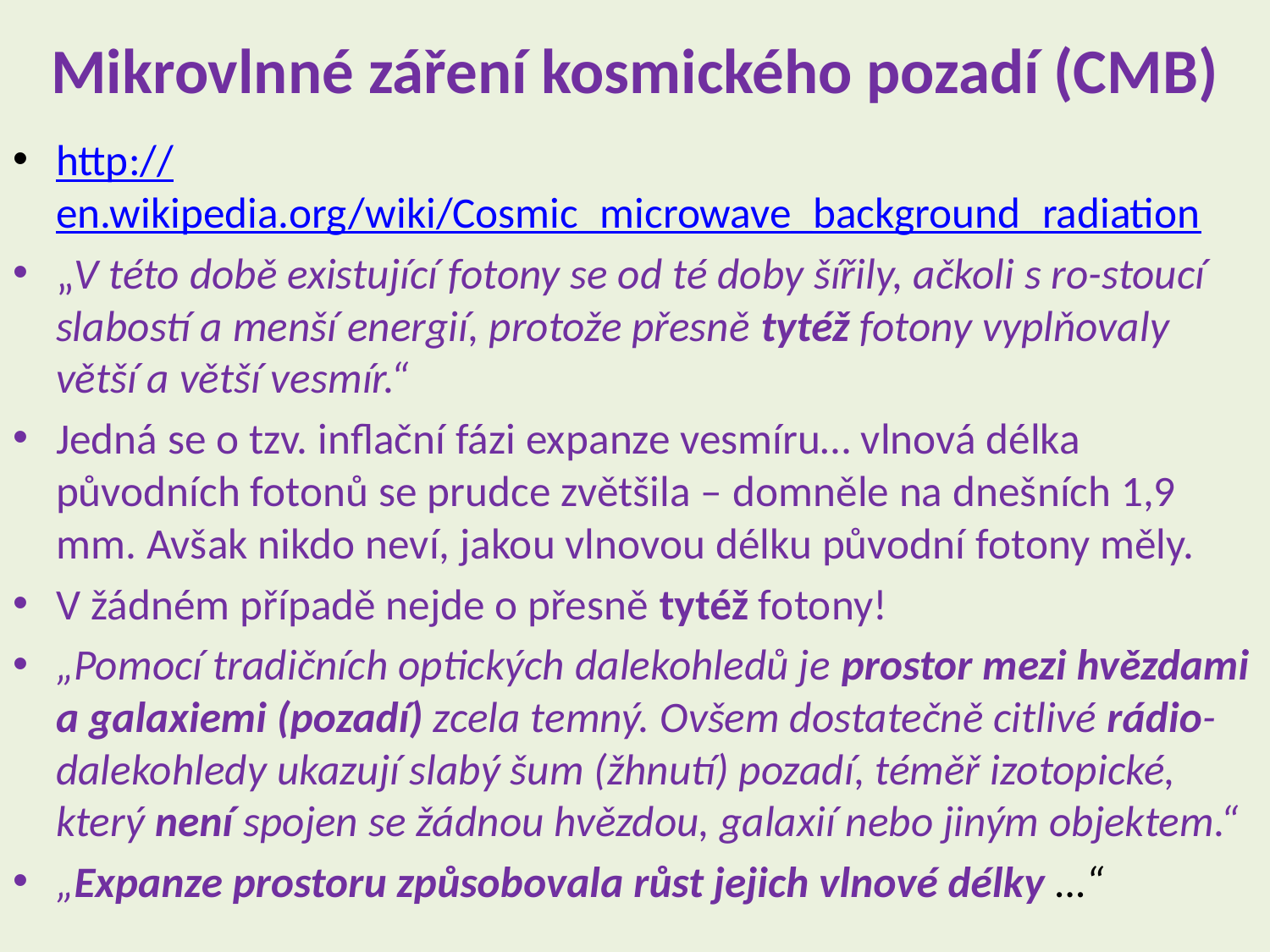

# Mikrovlnné záření kosmického pozadí (CMB)
http://en.wikipedia.org/wiki/Cosmic_microwave_background_radiation
„V této době existující fotony se od té doby šířily, ačkoli s ro-stoucí slabostí a menší energií, protože přesně tytéž fotony vyplňovaly větší a větší vesmír.“
Jedná se o tzv. inflační fázi expanze vesmíru… vlnová délka původních fotonů se prudce zvětšila – domněle na dnešních 1,9 mm. Avšak nikdo neví, jakou vlnovou délku původní fotony měly.
V žádném případě nejde o přesně tytéž fotony!
„Pomocí tradičních optických dalekohledů je prostor mezi hvězdami a galaxiemi (pozadí) zcela temný. Ovšem dostatečně citlivé rádio-dalekohledy ukazují slabý šum (žhnutí) pozadí, téměř izotopické, který není spojen se žádnou hvězdou, galaxií nebo jiným objektem.“
„Expanze prostoru způsobovala růst jejich vlnové délky …“